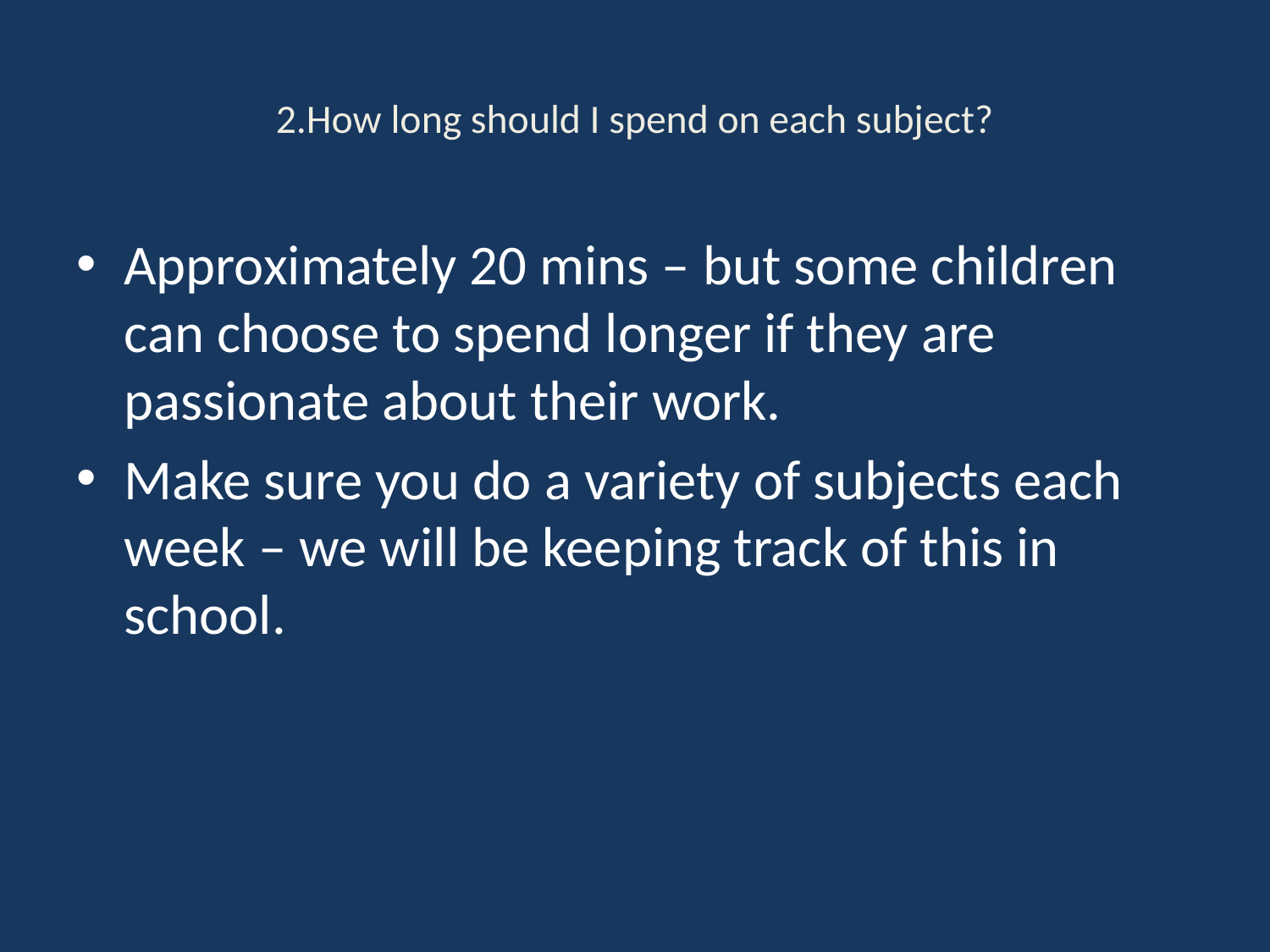

# 2.How long should I spend on each subject?
Approximately 20 mins – but some children can choose to spend longer if they are passionate about their work.
Make sure you do a variety of subjects each week – we will be keeping track of this in school.